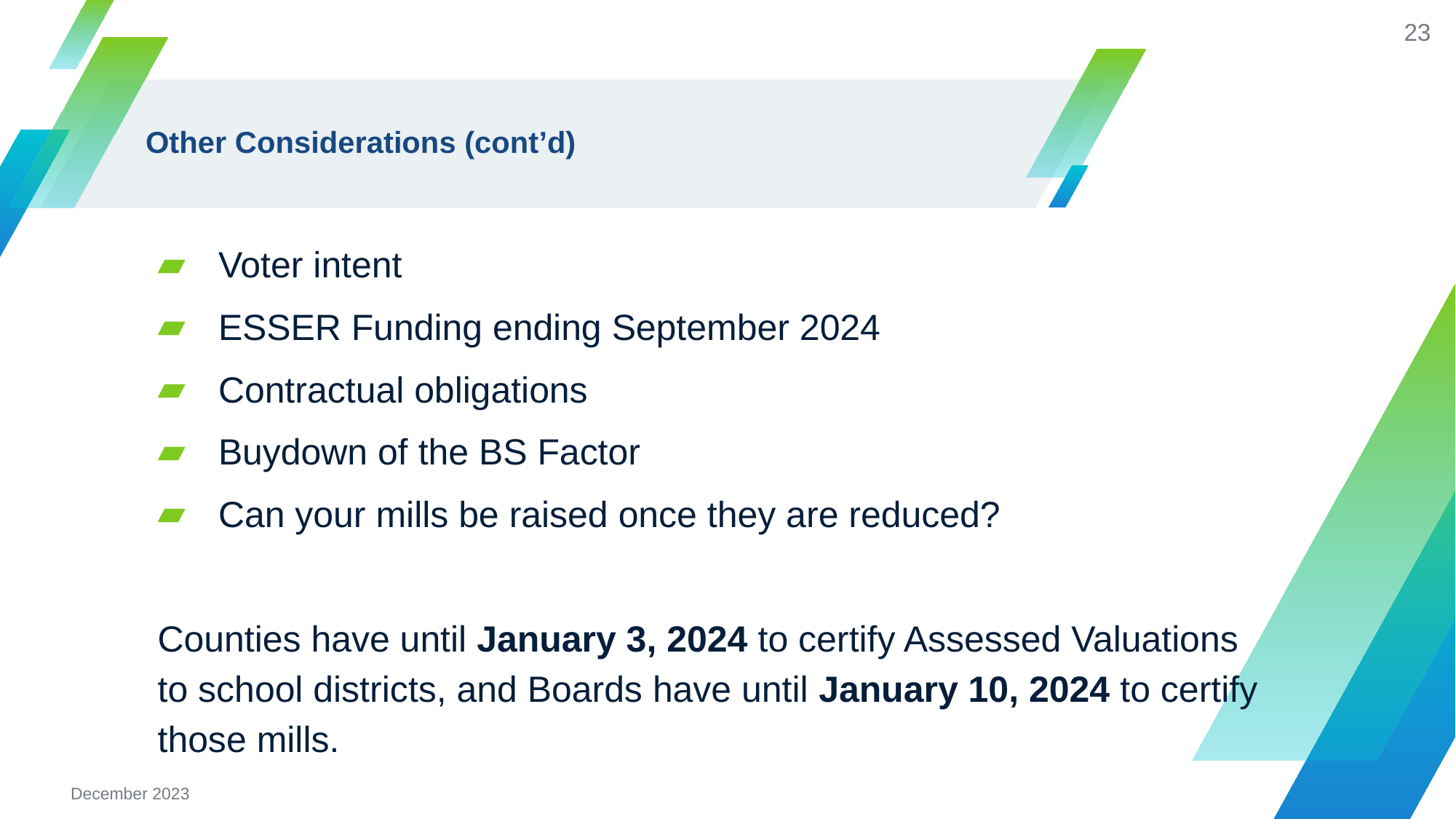

23
# Other Considerations (cont’d)
Voter intent
ESSER Funding ending September 2024
Contractual obligations
Buydown of the BS Factor
Can your mills be raised once they are reduced?

Counties have until January 3, 2024 to certify Assessed Valuations to school districts, and Boards have until January 10, 2024 to certify those mills.

December 2023